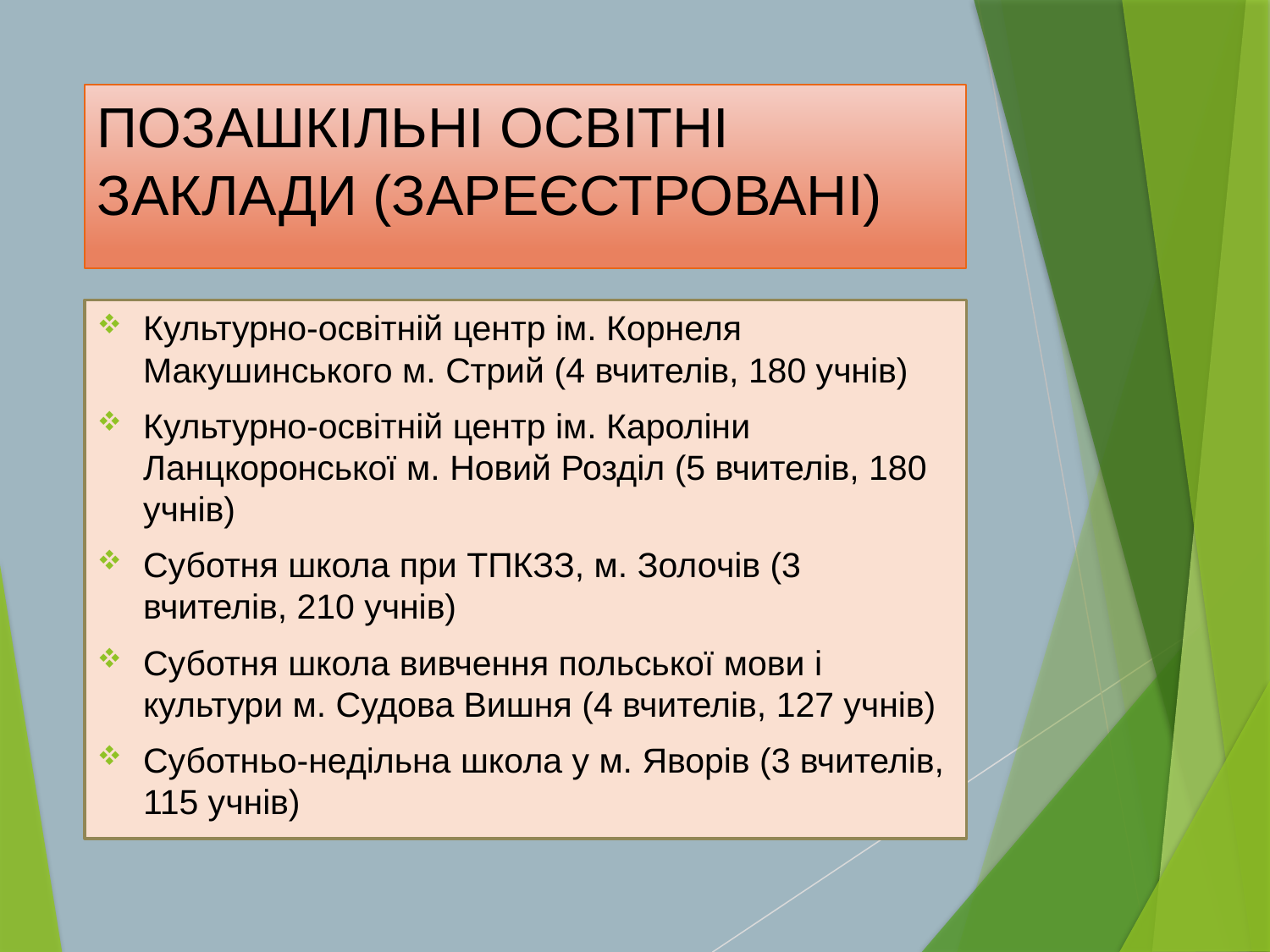

# ПОЗАШКІЛЬНІ ОСВІТНІ ЗАКЛАДИ (ЗАРЕЄСТРОВАНІ)
Культурно-освітній центр ім. Корнеля Макушинського м. Стрий (4 вчителів, 180 учнів)
Культурно-освітній центр ім. Кароліни Ланцкоронської м. Новий Розділ (5 вчителів, 180 учнів)
Суботня школа при ТПКЗЗ, м. Золочів (3 вчителів, 210 учнів)
Суботня школа вивчення польської мови і культури м. Судова Вишня (4 вчителів, 127 учнів)
Суботньо-недільна школа у м. Яворів (3 вчителів, 115 учнів)